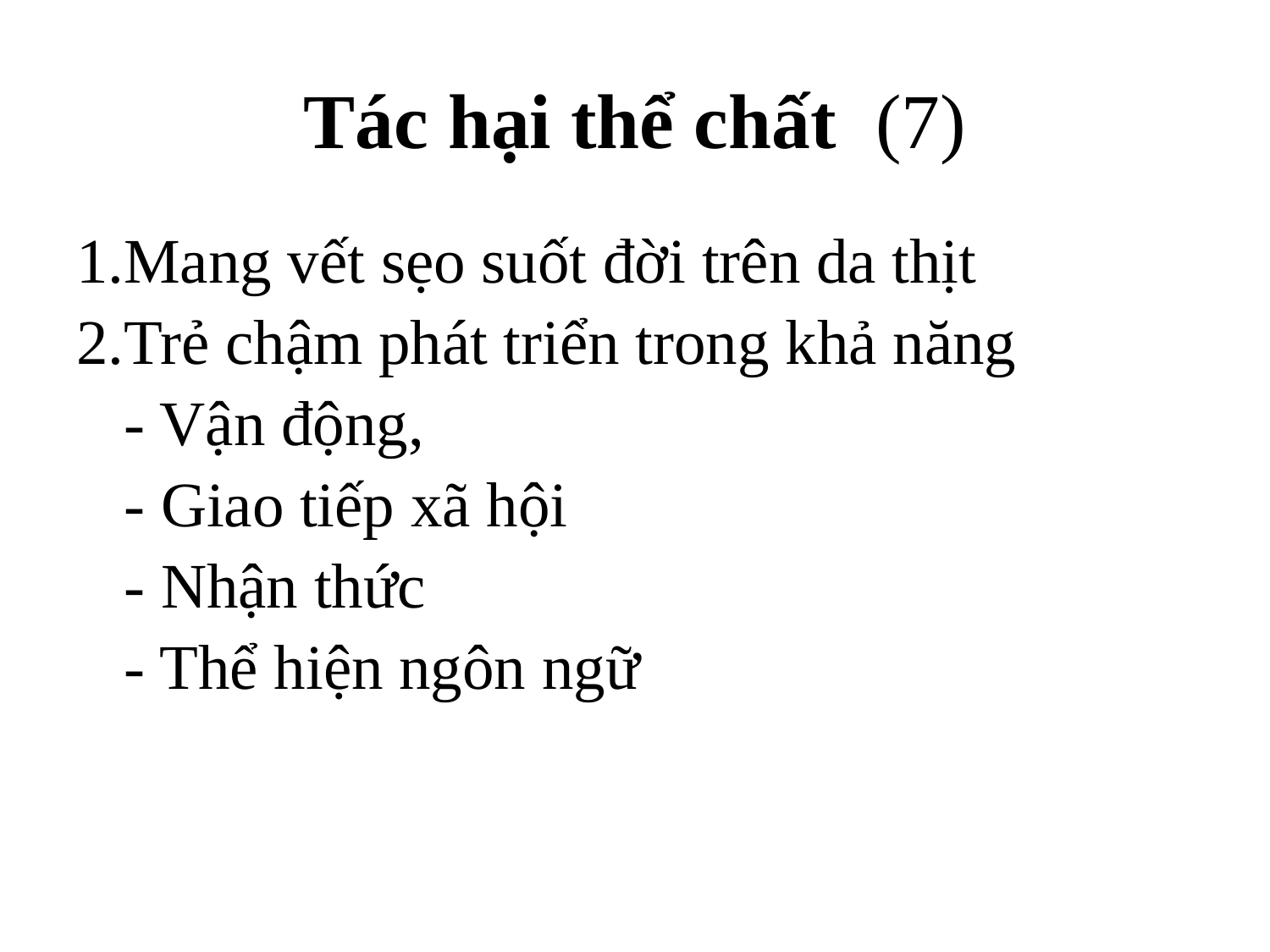

# Tác hại thể chất  (7)
1.Mang vết sẹo suốt đời trên da thịt
2.Trẻ chậm phát triển trong khả năng
	- Vận động,
	- Giao tiếp xã hội
	- Nhận thức
	- Thể hiện ngôn ngữ